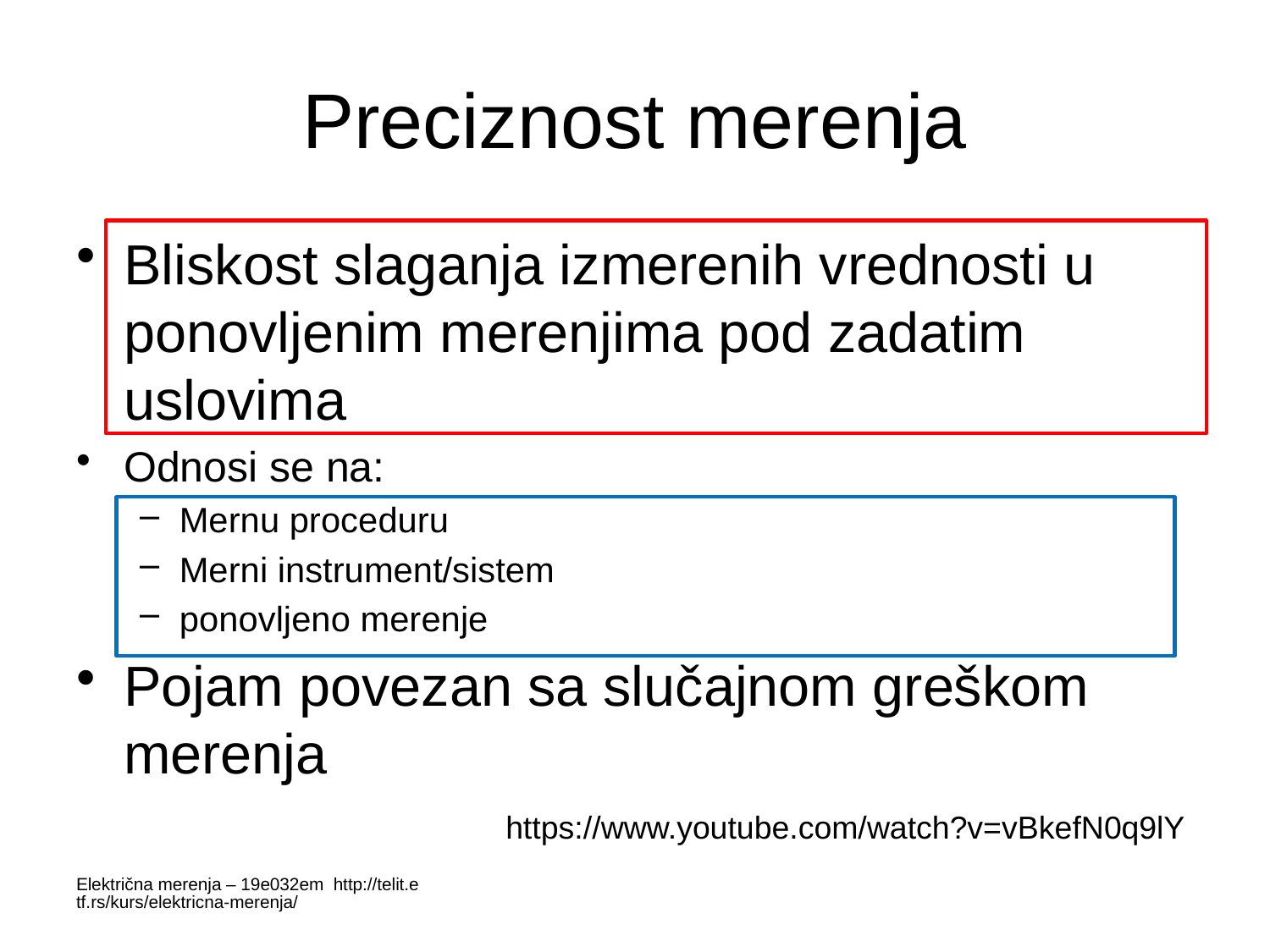

# Preciznost merenja

Bliskost slaganja izmerenih vrednosti u ponovljenim merenjima pod zadatim uslovima
Odnosi se na:
Mernu proceduru
Merni instrument/sistem
ponovljeno merenje
Pojam povezan sa slučajnom greškom merenja

https://www.youtube.com/watch?v=vBkefN0q9lY
Električna merenja – 19e032em  http://telit.etf.rs/kurs/elektricna-merenja/